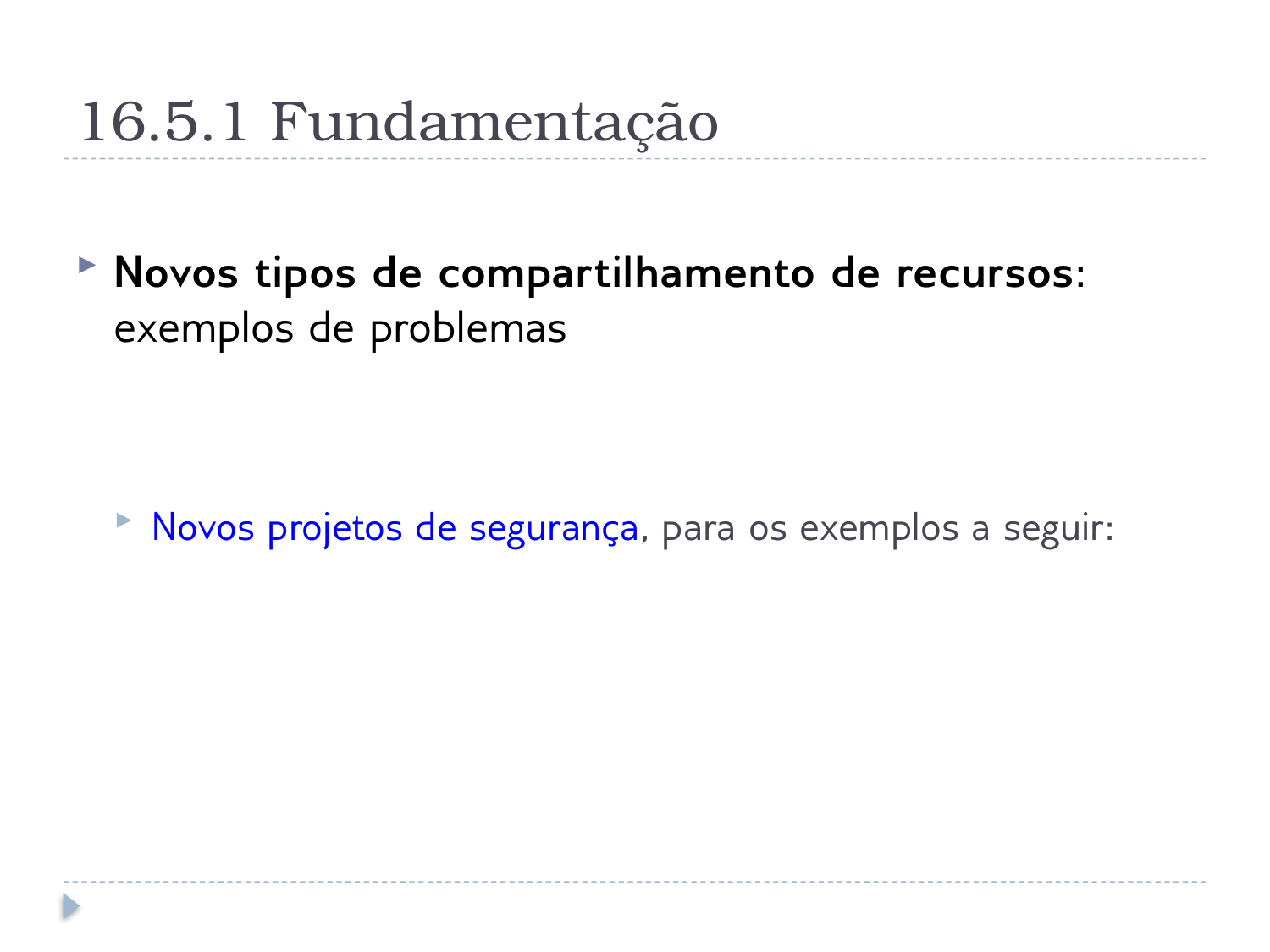

# 16.5.1 Fundamentação

Novos tipos de compartilhamento de recursos: exemplos de problemas

Novos projetos de segurança, para os exemplos a seguir: